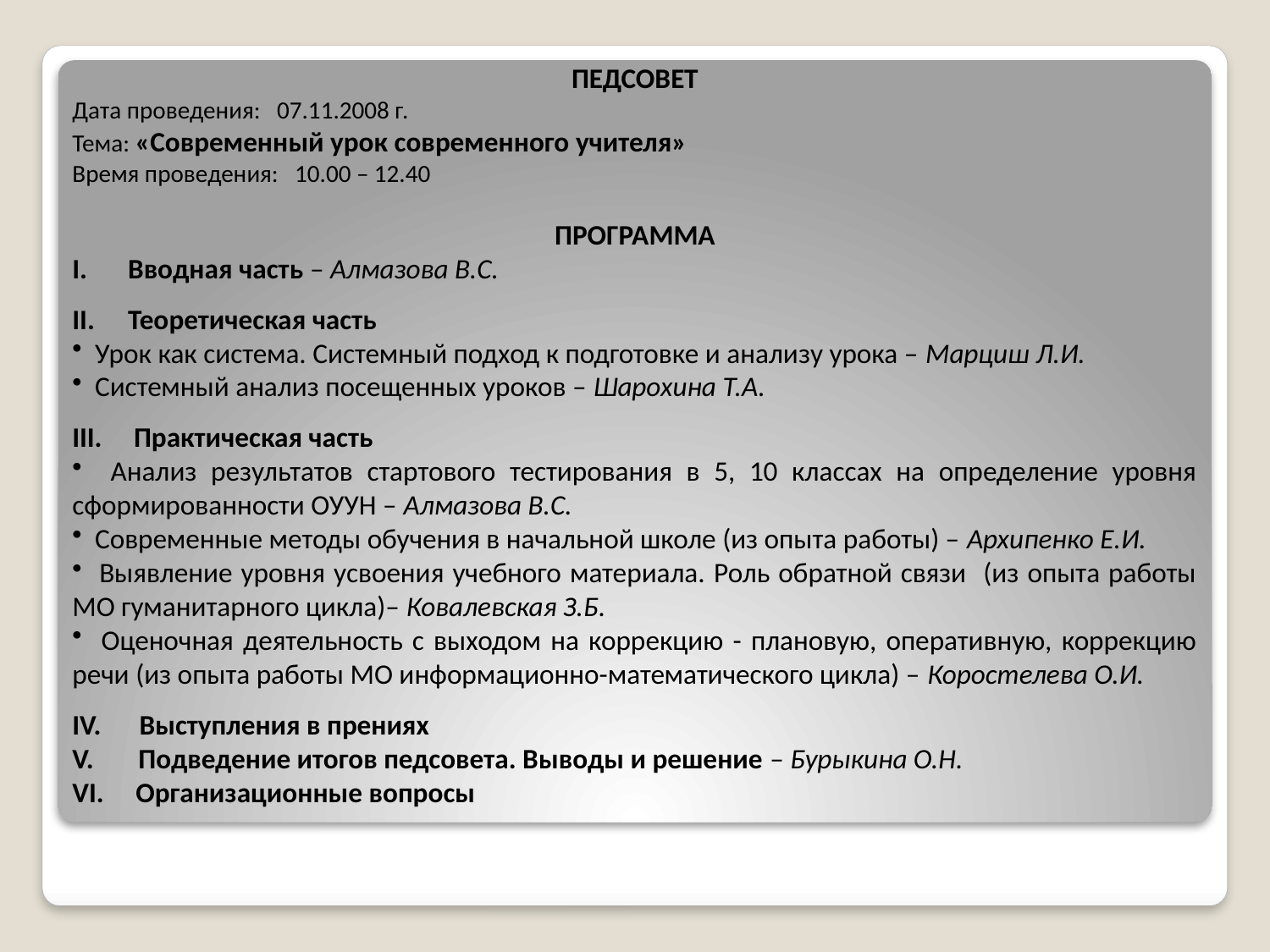

ПЕДСОВЕТ
Дата проведения:   07.11.2008 г.
Тема: «Современный урок современного учителя»
Время проведения:   10.00 – 12.40

ПРОГРАММА
Вводная часть – Алмазова В.С.

Теорeтическая часть
  Урок как система. Системный подход к подготовке и анализу урока – Марциш Л.И.
  Системный анализ посещенных уроков – Шарохина Т.А.

III.     Практическая часть
  Анализ результатов стартового тестирования в 5, 10 классах на определение уровня сформированности ОУУН – Алмазова В.С.
  Современные методы обучения в начальной школе (из опыта работы) – Архипенко Е.И.
  Выявление уровня усвоения учебного материала. Роль обратной связи  (из опыта работы МО гуманитарного цикла)– Ковалевская З.Б.
  Оценочная деятельность с выходом на коррекцию - плановую, оперативную, коррекцию речи (из опыта работы МО информационно-математического цикла) – Коростелева О.И.

IV.      Выступления в прениях
V.       Подведение итогов педсовета. Выводы и решение – Бурыкина О.Н.
VI.     Организационные вопросы